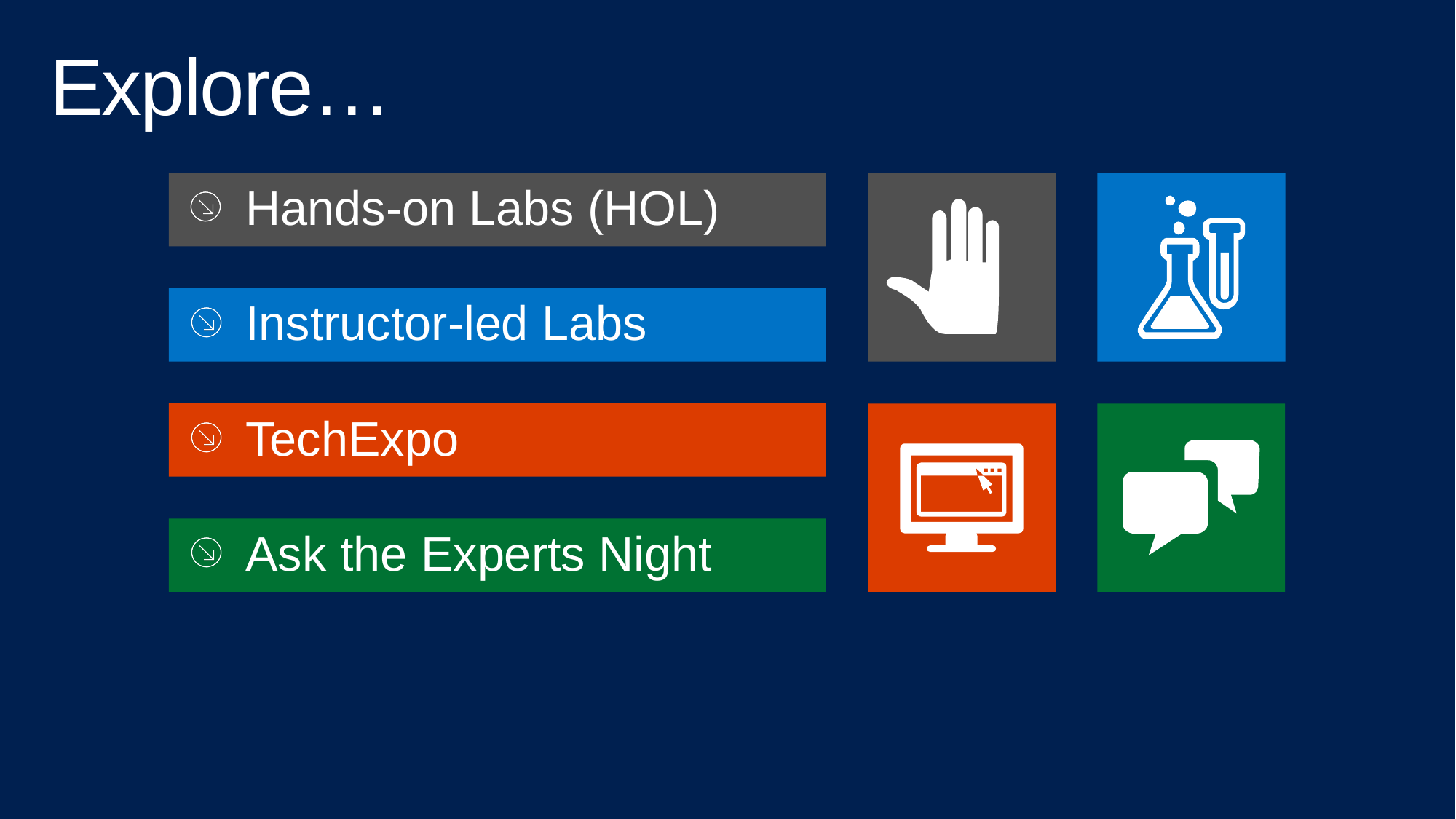

# Explore…
Hands-on Labs (HOL)

Instructor-led Labs
TechExpo

Ask the Experts Night